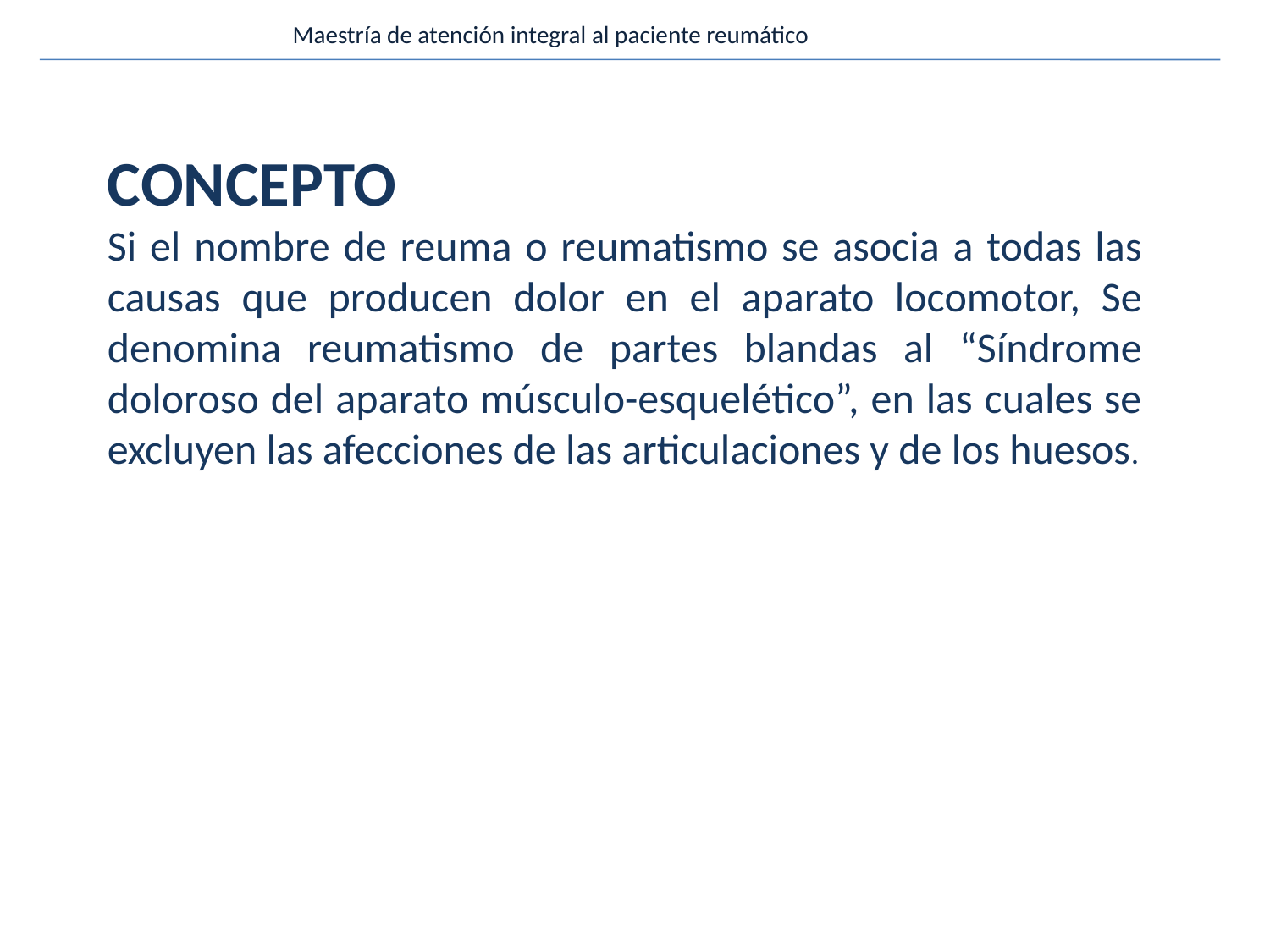

Maestría de atención integral al paciente reumático
CONCEPTO
Si el nombre de reuma o reumatismo se asocia a todas las causas que producen dolor en el aparato locomotor, Se denomina reumatismo de partes blandas al “Síndrome doloroso del aparato músculo-esquelético”, en las cuales se excluyen las afecciones de las articulaciones y de los huesos.